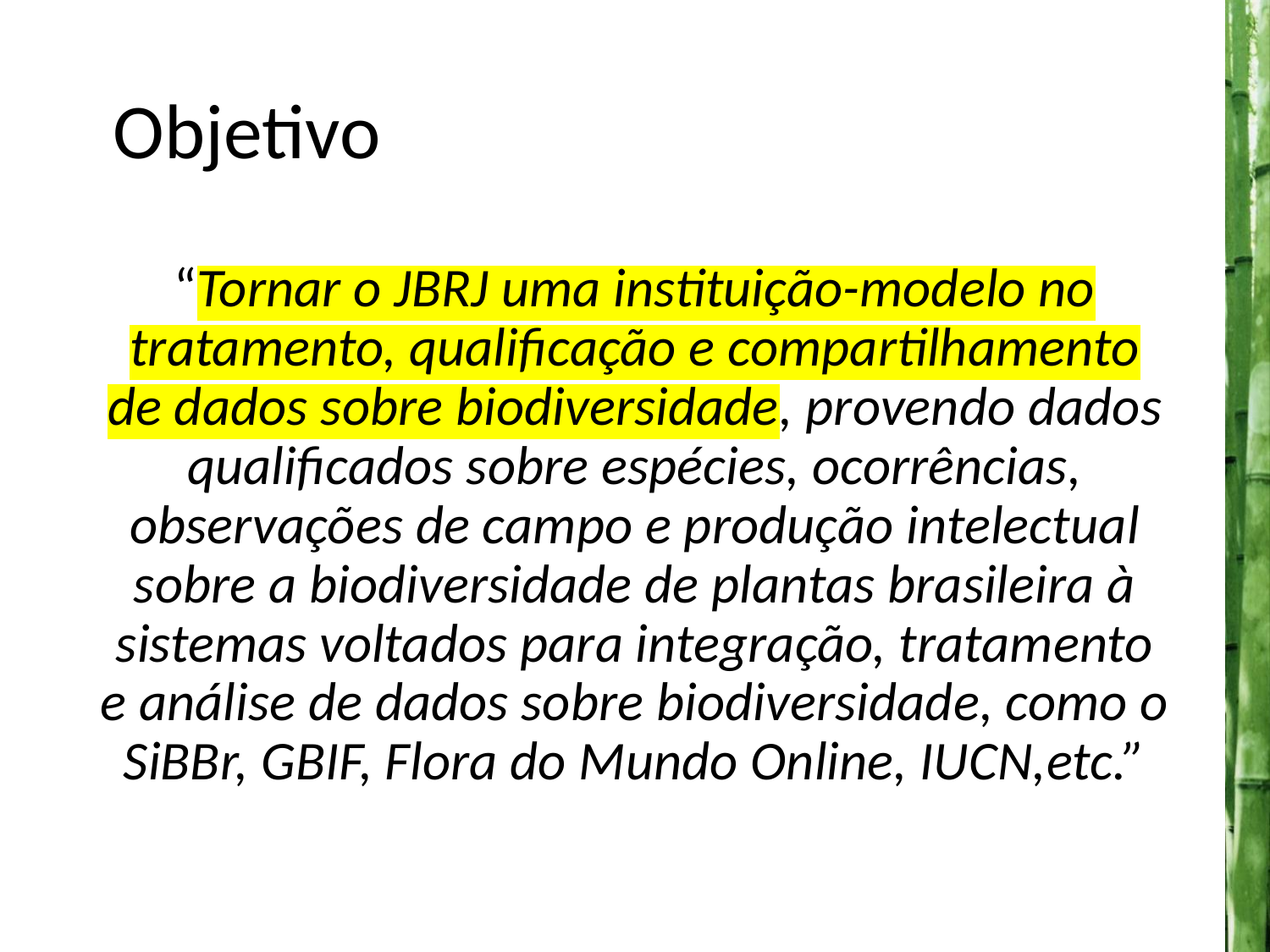

# Objetivo
“Tornar o JBRJ uma instituição-modelo no tratamento, qualificação e compartilhamento de dados sobre biodiversidade, provendo dados qualificados sobre espécies, ocorrências, observações de campo e produção intelectual sobre a biodiversidade de plantas brasileira à sistemas voltados para integração, tratamento e análise de dados sobre biodiversidade, como o SiBBr, GBIF, Flora do Mundo Online, IUCN,etc.”